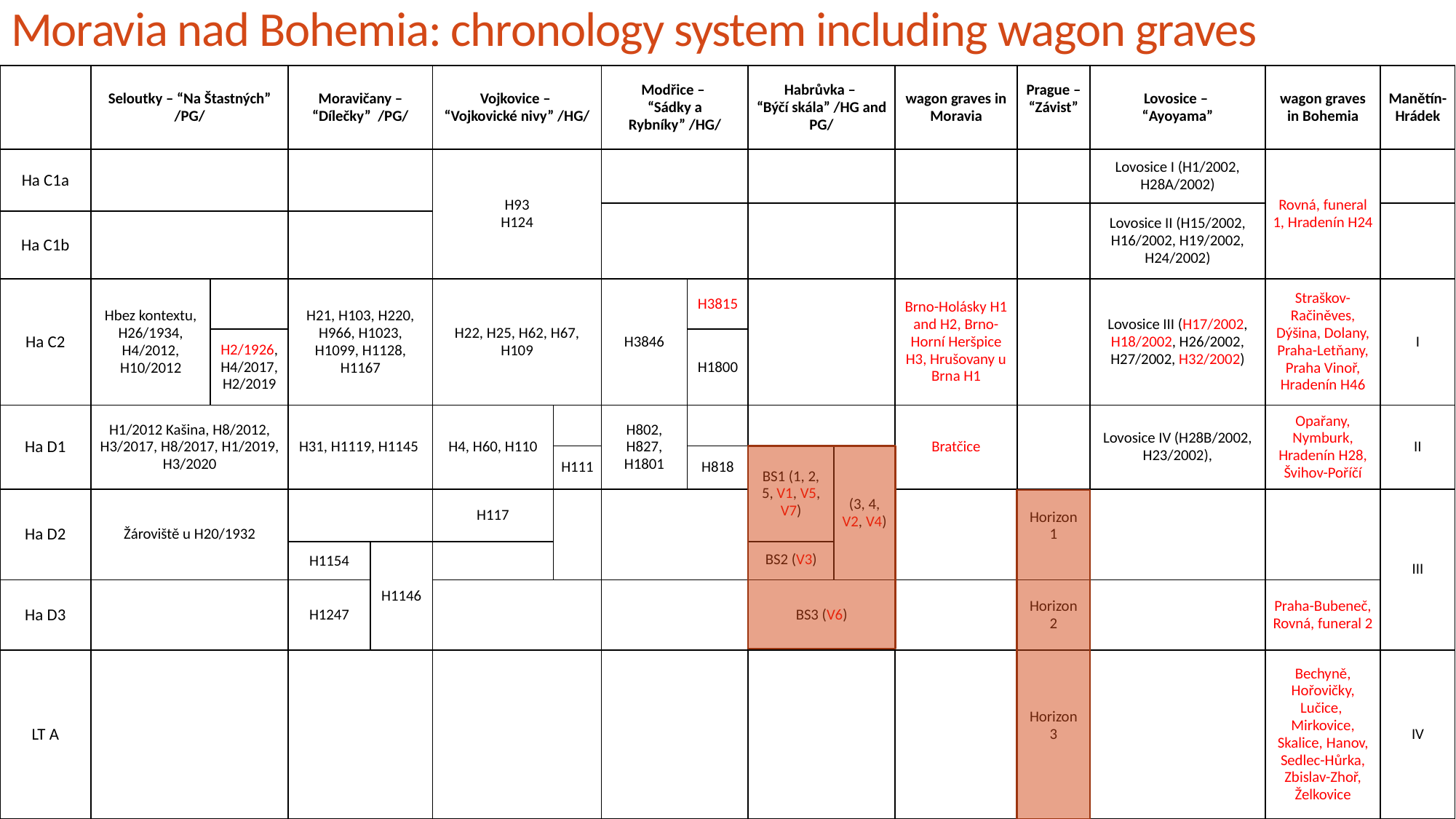

# Moravia nad Bohemia: chronology system including wagon graves
|  | Seloutky – “Na Štastných” /PG/ |  | Moravičany – “Dílečky” /PG/ |  | Vojkovice – “Vojkovické nivy” /HG/ |  | Modřice – “Sádky a Rybníky” /HG/ |  | Habrůvka – “Býčí skála” /HG and PG/ |  | wagon graves in Moravia | Prague – “Závist” | Lovosice – “Ayoyama” | wagon graves in Bohemia | Manětín-Hrádek |
| --- | --- | --- | --- | --- | --- | --- | --- | --- | --- | --- | --- | --- | --- | --- | --- |
| Ha C1a |  |  |  |  | H93 H124 |  |  |  |  |  |  |  | Lovosice I (H1/2002, H28A/2002) | Rovná, funeral 1, Hradenín H24 |  |
|  |  |  |  |  |  |  |  |  |  |  |  |  | Lovosice II (H15/2002, H16/2002, H19/2002, H24/2002) |  |  |
| Ha C1b |  |  |  |  |  |  |  |  |  |  |  |  |  |  |  |
| Ha C2 | Hbez kontextu, H26/1934, H4/2012, H10/2012 |  | H21, H103, H220, H966, H1023, H1099, H1128, H1167 |  | H22, H25, H62, H67, H109 |  | H3846 | H3815 |  |  | Brno-Holásky H1 and H2, Brno-Horní Heršpice H3, Hrušovany u Brna H1 |  | Lovosice III (H17/2002, H18/2002, H26/2002, H27/2002, H32/2002) | Straškov-Račiněves, Dýšina, Dolany, Praha-Letňany, Praha Vinoř, Hradenín H46 | I |
|  |  | H2/1926, H4/2017, H2/2019 |  |  |  |  |  | H1800 |  |  |  |  |  |  |  |
| Ha D1 | H1/2012 Kašina, H8/2012, H3/2017, H8/2017, H1/2019, H3/2020 |  | H31, H1119, H1145 |  | H4, H60, H110 |  | H802, H827, H1801 |  |  |  | Bratčice |  | Lovosice IV (H28B/2002, H23/2002), | Opařany, Nymburk, Hradenín H28, Švihov-Poříčí | II |
|  |  |  |  |  |  | H111 |  | H818 | BS1 (1, 2, 5, V1, V5, V7) | (3, 4, V2, V4) |  |  |  |  |  |
| Ha D2 | Žároviště u H20/1932 |  |  |  | H117 |  |  |  |  |  |  | Horizon 1 |  |  | III |
|  |  |  | H1154 | H1146 |  |  |  |  | BS2 (V3) |  |  |  |  |  |  |
| Ha D3 |  |  | H1247 |  |  |  |  |  | BS3 (V6) |  |  | Horizon 2 |  | Praha-Bubeneč, Rovná, funeral 2 |  |
| LT A |  |  |  |  |  |  |  |  |  |  |  | Horizon 3 |  | Bechyně, Hořovičky, Lučice, Mirkovice, Skalice, Hanov, Sedlec-Hůrka, Zbislav-Zhoř, Želkovice | IV |
vůz 1